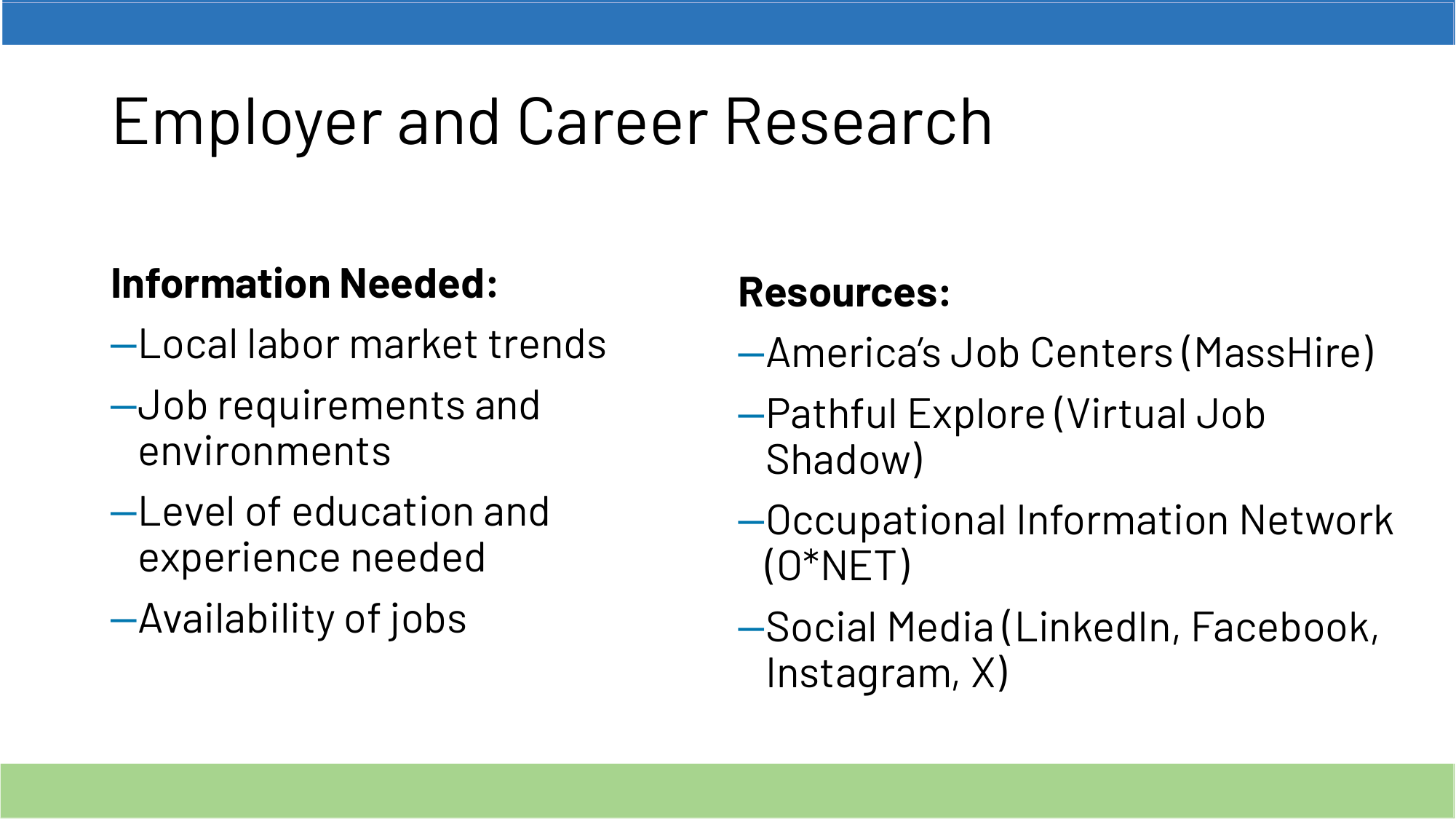

# Employer and Career Research

Resources:
America’s Job Centers (MassHire)
Pathful Explore (Virtual Job Shadow)
Occupational Information Network (O*NET)
Social Media (LinkedIn, Facebook, Instagram, X)
Information Needed:
Local labor market trends
Job requirements and environments
Level of education and experience needed
Availability of jobs